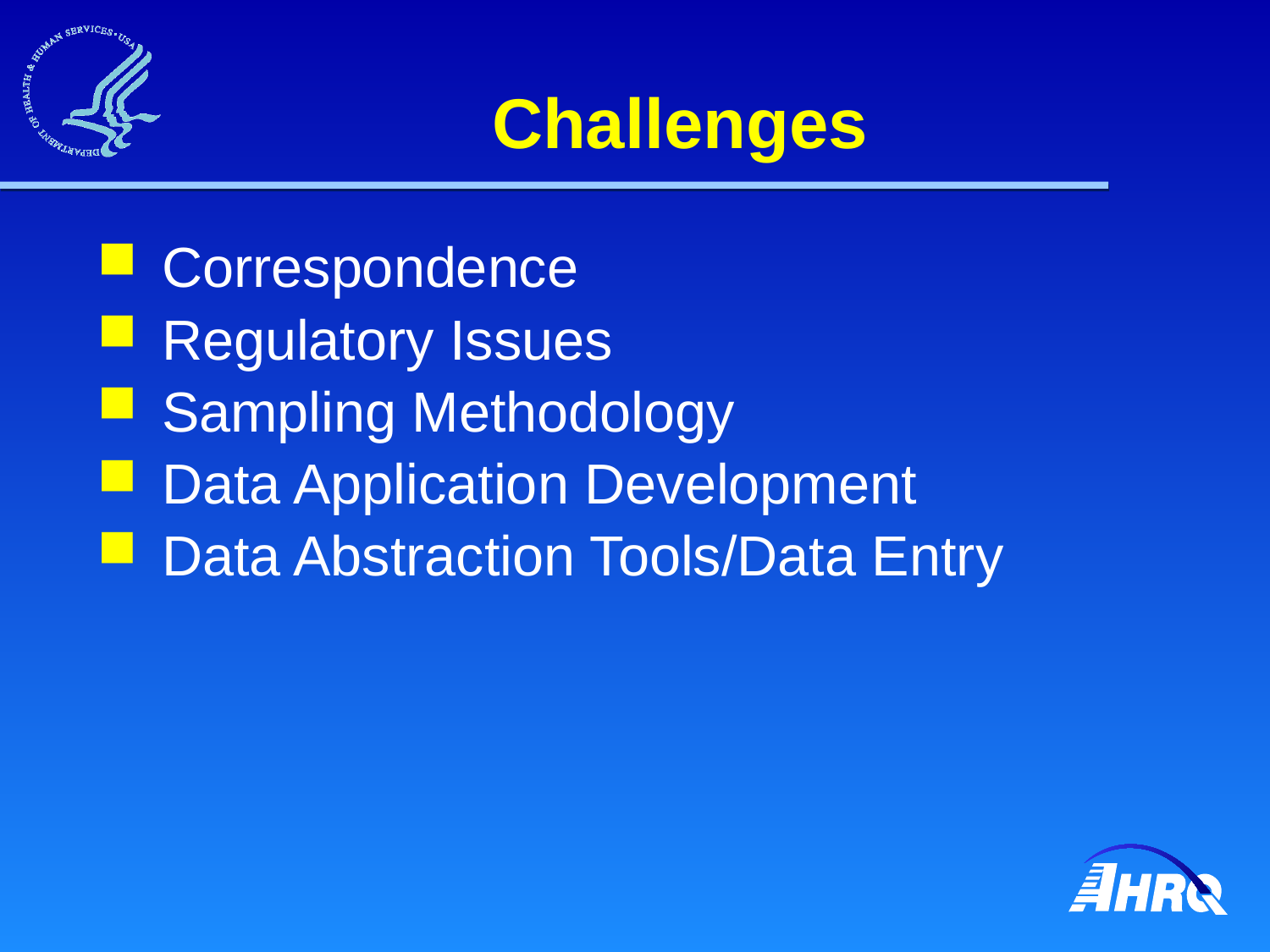

# Challenges
Correspondence
Regulatory Issues
Sampling Methodology
Data Application Development
Data Abstraction Tools/Data Entry